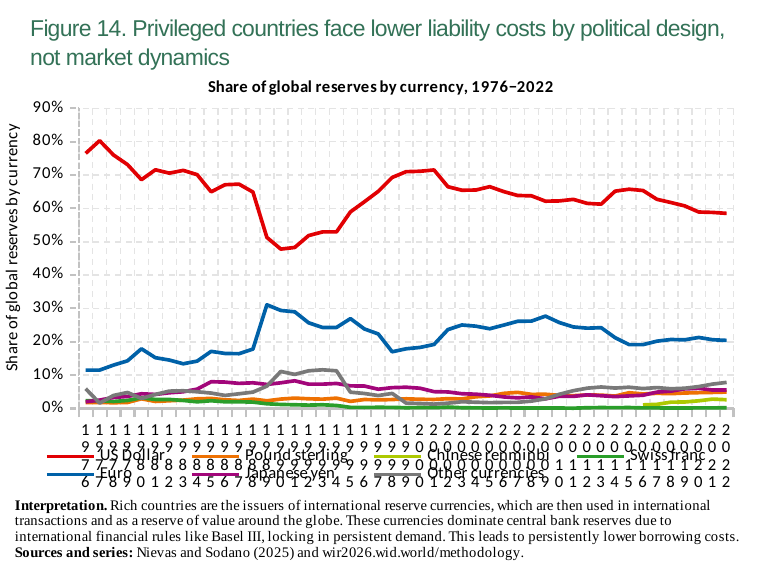

Figure 14. Privileged countries face lower liability costs by political design, not market dynamics

### Chart: Share of global reserves by currency, 1976−2022

| Category | US Dollar | Pound sterling | Chinese renminbi | Swiss franc | Euro | Japanese yen | Other currencies |
|---|---|---|---|---|---|---|---|
| 1976 | 0.765 | 0.017999999523162842 | None | 0.022999999523162843 | 0.11500000953674316 | 0.02 | 0.05900000035762787 |
| 1977 | 0.8030000305175782 | 0.017999999523162842 | None | 0.022999999523162843 | 0.11500000208616257 | 0.025 | 0.01600000075995922 |
| 1978 | 0.76 | 0.017000000476837158 | None | 0.020999999046325685 | 0.12999999523162842 | 0.03299999952316284 | 0.039000000804662704 |
| 1979 | 0.7312687424158597 | 0.017982018256127698 | None | 0.023976024341503595 | 0.1428571492433548 | 0.035964036512255396 | 0.04795204848051071 |
| 1980 | 0.6859999847412109 | 0.029000000953674318 | None | 0.03200000047683716 | 0.17899999022483826 | 0.04400000095367432 | 0.029999999329447746 |
| 1981 | 0.7157157594432665 | 0.021021021350697704 | None | 0.027027029155591697 | 0.1521521806716919 | 0.04204204270139541 | 0.042042043060064316 |
| 1982 | 0.7057057488216824 | 0.023023023952329035 | None | 0.027027029155591697 | 0.14514514803886414 | 0.04704704801218748 | 0.052052054554224014 |
| 1983 | 0.7140000000000001 | 0.025 | None | 0.024 | 0.1340000033378601 | 0.05 | 0.05299999937415123 |
| 1984 | 0.701 | 0.028999999999999998 | None | 0.02 | 0.1420000046491623 | 0.057999999999999996 | 0.05000000074505806 |
| 1985 | 0.649649655000923 | 0.030030029571349464 | None | 0.023023022194053454 | 0.1711711585521698 | 0.0800800788569319 | 0.046046044677495956 |
| 1986 | 0.6709999999999999 | 0.026000000000000002 | None | 0.02 | 0.16500000655651093 | 0.079 | 0.039000000804662704 |
| 1987 | 0.6726726832223265 | 0.024024026446430955 | None | 0.020020021243168293 | 0.16416417062282562 | 0.0750750796618811 | 0.044044047594070435 |
| 1988 | 0.649000015258789 | 0.02799999952316284 | None | 0.01899999976158142 | 0.17800001800060272 | 0.07699999809265137 | 0.049000002443790436 |
| 1989 | 0.513 | 0.023 | None | 0.013999999999999999 | 0.3110000193119049 | 0.07200000000000001 | 0.06700000166893005 |
| 1990 | 0.478 | 0.027999999999999997 | None | 0.012 | 0.2939999997615814 | 0.077 | 0.11100000143051147 |
| 1991 | 0.483 | 0.031 | None | 0.011000000000000001 | 0.28999999165534973 | 0.083 | 0.10199999809265137 |
| 1992 | 0.5184815263850152 | 0.028971029412650177 | None | 0.009990010142293164 | 0.25674325227737427 | 0.0729270740387401 | 0.11288711428642273 |
| 1993 | 0.5294705375415377 | 0.02797202839842086 | None | 0.010989011156522482 | 0.24275724589824677 | 0.0729270740387401 | 0.11588411778211594 |
| 1994 | 0.5294705375415377 | 0.03096903144110881 | None | 0.008991009128063849 | 0.24275724589824677 | 0.07492507606719873 | 0.11288711428642273 |
| 1995 | 0.5895998794566945 | 0.02113110472307063 | None | 0.0033459706541804153 | 0.2695308029651642 | 0.06768991861670912 | 0.048702310770750046 |
| 1996 | 0.6198332341066921 | 0.02681685560378374 | None | 0.0030214488545649283 | 0.23839353024959564 | 0.06712382307036348 | 0.04481111839413643 |
| 1997 | 0.6509875091478777 | 0.025804348515451898 | None | 0.0034829255671708207 | 0.22338859736919403 | 0.05771513434685233 | 0.03862147778272629 |
| 1998 | 0.6928071693227301 | 0.02661569416009587 | None | 0.003302677232770056 | 0.16985751688480377 | 0.06238710543857048 | 0.04502985253930092 |
| 1999 | 0.7101393147339646 | 0.02886658583318635 | None | 0.002298944134289829 | 0.17898790538311005 | 0.06373732002595302 | 0.015969930216670036 |
| 2000 | 0.7113749894788997 | 0.02753366744370612 | None | 0.002691962840999022 | 0.18292492628097534 | 0.0606547154475571 | 0.01481973472982645 |
| 2001 | 0.7151797165035845 | 0.02701065251719383 | None | 0.002452282380300722 | 0.19183865189552307 | 0.05044638109067126 | 0.013072309084236622 |
| 2002 | 0.665012155497516 | 0.02921576544881049 | None | 0.004072867608049409 | 0.23650112748146057 | 0.04941147884269034 | 0.015786612406373024 |
| 2003 | 0.654498789603974 | 0.028613464110599465 | None | 0.0022562727189781185 | 0.2503291964530945 | 0.044236906129010684 | 0.020065441727638245 |
| 2004 | 0.6550728747530564 | 0.03492915087697017 | None | 0.001664296035495186 | 0.24679747223854065 | 0.04284125453221391 | 0.018694953992962837 |
| 2005 | 0.6651516123410013 | 0.0374746832601781 | None | 0.001457046841205812 | 0.23889827728271484 | 0.03960160081854232 | 0.017416782677173615 |
| 2006 | 0.6504470669065179 | 0.045203293817789494 | None | 0.001721065007640418 | 0.2499471753835678 | 0.034608822873157453 | 0.0180725809186697 |
| 2007 | 0.6387450608400705 | 0.04824119544968008 | None | 0.0015511355276094671 | 0.26133623719215393 | 0.031780422262664795 | 0.018345952033996582 |
| 2008 | 0.6376522114270712 | 0.042176683816066846 | None | 0.001377666636351802 | 0.2621457874774933 | 0.03467494577152559 | 0.02197270281612873 |
| 2009 | 0.6215416811293368 | 0.042530993427232745 | None | 0.00115657676803971 | 0.27704837918281555 | 0.0290231888524661 | 0.028699172660708427 |
| 2010 | 0.6224717410901561 | 0.03941695458439255 | None | 0.001285930185462327 | 0.2576203942298889 | 0.03663153315611211 | 0.04257345572113991 |
| 2011 | 0.6269914286371029 | 0.03837841630024398 | None | 0.000772150055737407 | 0.2444923371076584 | 0.03613587676866903 | 0.05322979390621185 |
| 2012 | 0.6149718910058057 | 0.04042265496313637 | None | 0.002127053118625417 | 0.24072325229644775 | 0.040890801222953715 | 0.060864344239234924 |
| 2013 | 0.6127682644535911 | 0.03986656451092579 | None | 0.002684489582660626 | 0.24214164912700653 | 0.03824018263428858 | 0.0642988458275795 |
| 2014 | 0.6517142004789923 | 0.03702014937117679 | None | 0.002399789015744494 | 0.212149977684021 | 0.03545535243734192 | 0.06126053258776665 |
| 2015 | 0.6574858154073283 | 0.047168400365369886 | None | 0.002674092424674868 | 0.1914786547422409 | 0.03754315034052373 | 0.06364988535642624 |
| 2016 | 0.6536031192189923 | 0.04346218267615475 | 0.010783920467235251 | 0.0016268281286842831 | 0.19138221442699432 | 0.03953005709355554 | 0.05961167812347412 |
| 2017 | 0.62726993165501 | 0.04542132141785477 | 0.012331697112492318 | 0.0017581456877497651 | 0.20168186724185944 | 0.048968639923868275 | 0.06256838887929916 |
| 2018 | 0.6176146453605904 | 0.04427241279173686 | 0.0189335096861559 | 0.0013781538722865562 | 0.20674361288547516 | 0.05192001082900585 | 0.059137649834156036 |
| 2019 | 0.6074771626223292 | 0.04638180826288825 | 0.01937045358706923 | 0.001496123196328156 | 0.20588447153568268 | 0.058687635583353 | 0.06070234626531601 |
| 2020 | 0.5892287737426223 | 0.04731696135016203 | 0.02289213313521978 | 0.001747945473195929 | 0.21294045448303223 | 0.06029354268336571 | 0.06558018922805786 |
| 2021 | 0.5879866181569254 | 0.04808306572716706 | 0.02798929288964572 | 0.001725265004241133 | 0.20592717826366425 | 0.05519709740984577 | 0.07309148460626602 |
| 2022 | 0.5851631468352932 | 0.04919429240560167 | 0.02606994869389811 | 0.0022922921018968907 | 0.20399101078510284 | 0.05508734862069333 | 0.07820195704698563 |